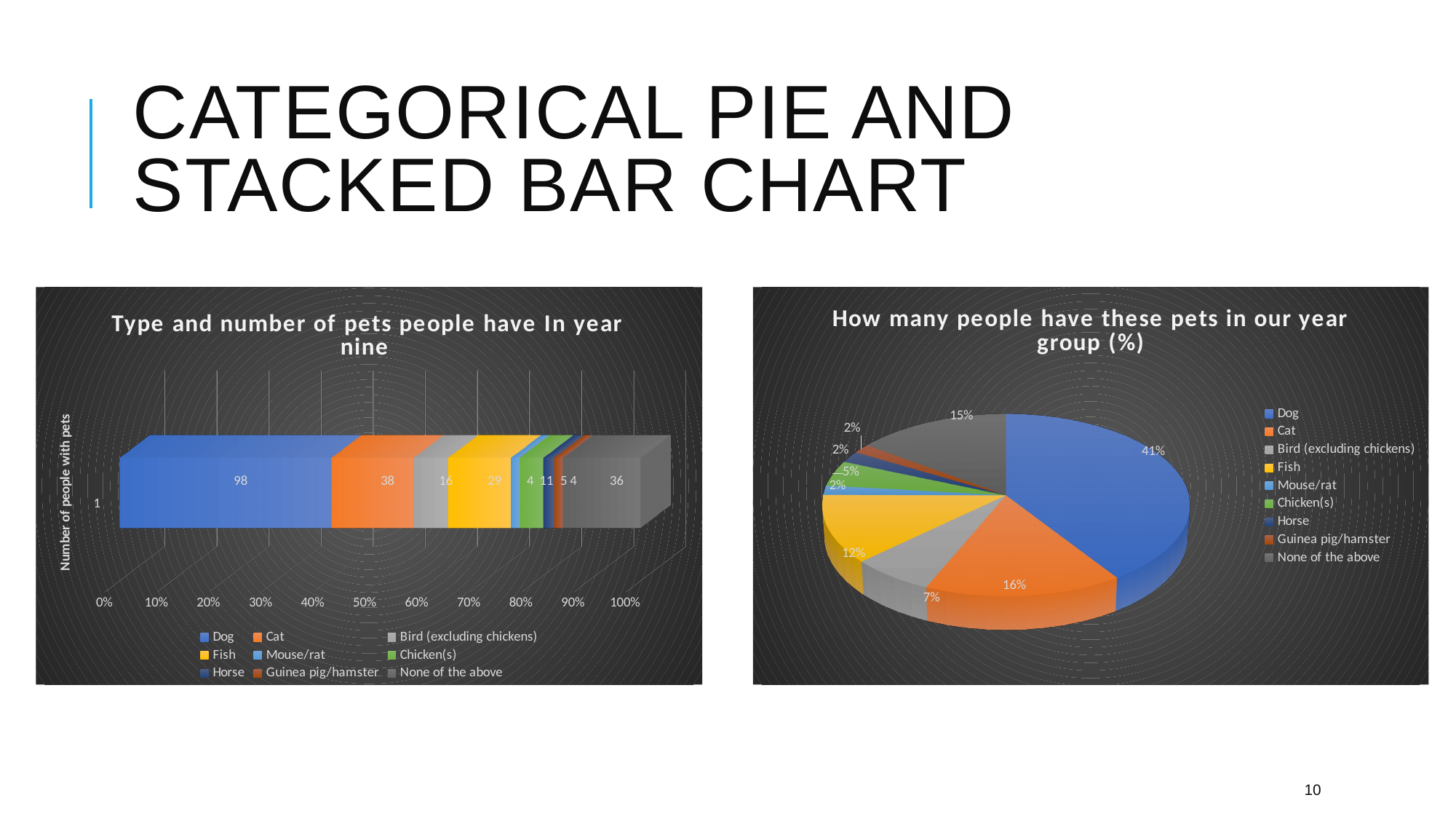

# Categorical Pie and Stacked bar chart

[unsupported chart]

[unsupported chart]

10